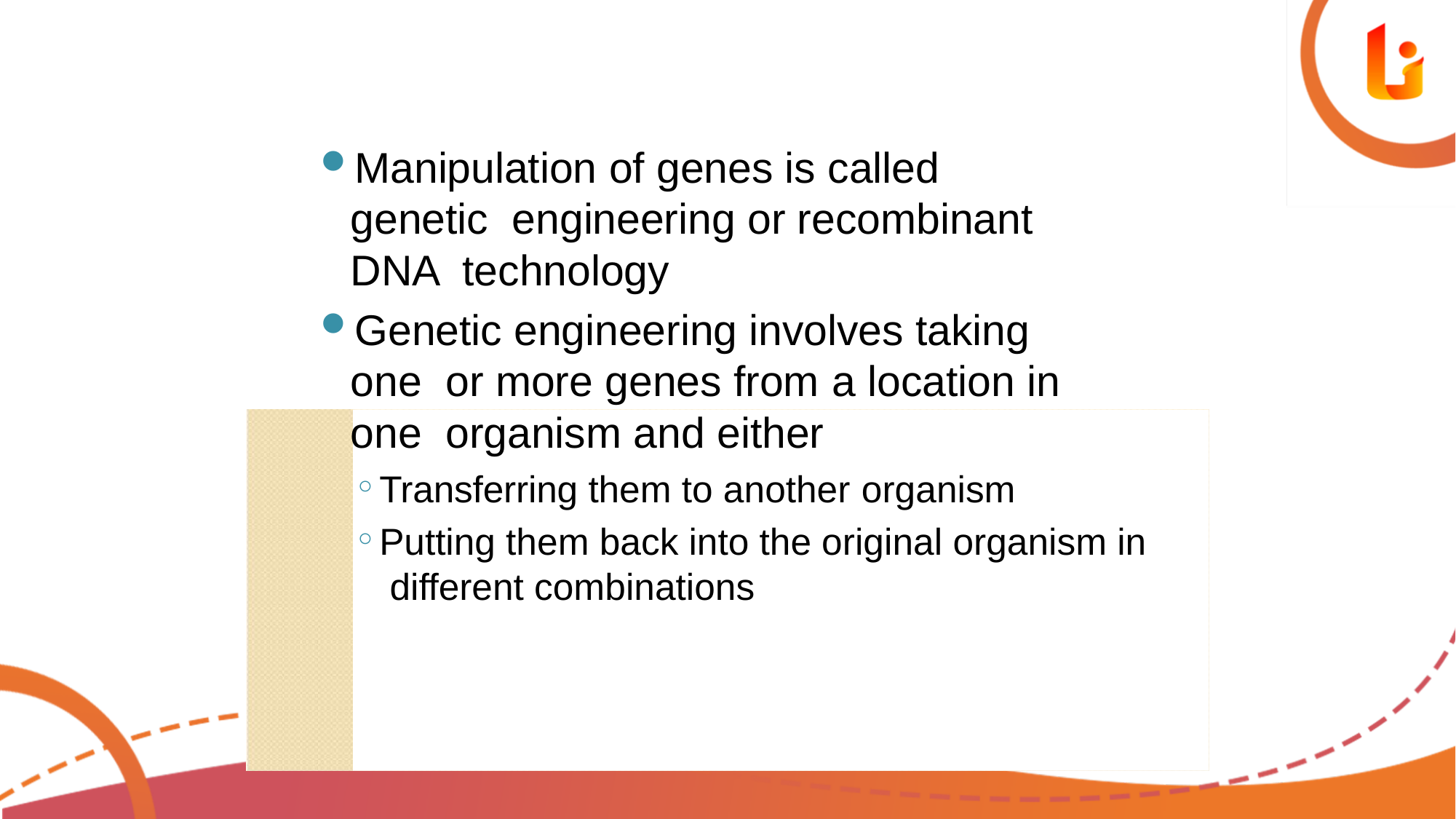

Manipulation of genes is called genetic  engineering or recombinant DNA  technology
Genetic engineering involves taking one  or more genes from a location in one  organism and either
Transferring them to another organism
Putting them back into the original organism in  different combinations